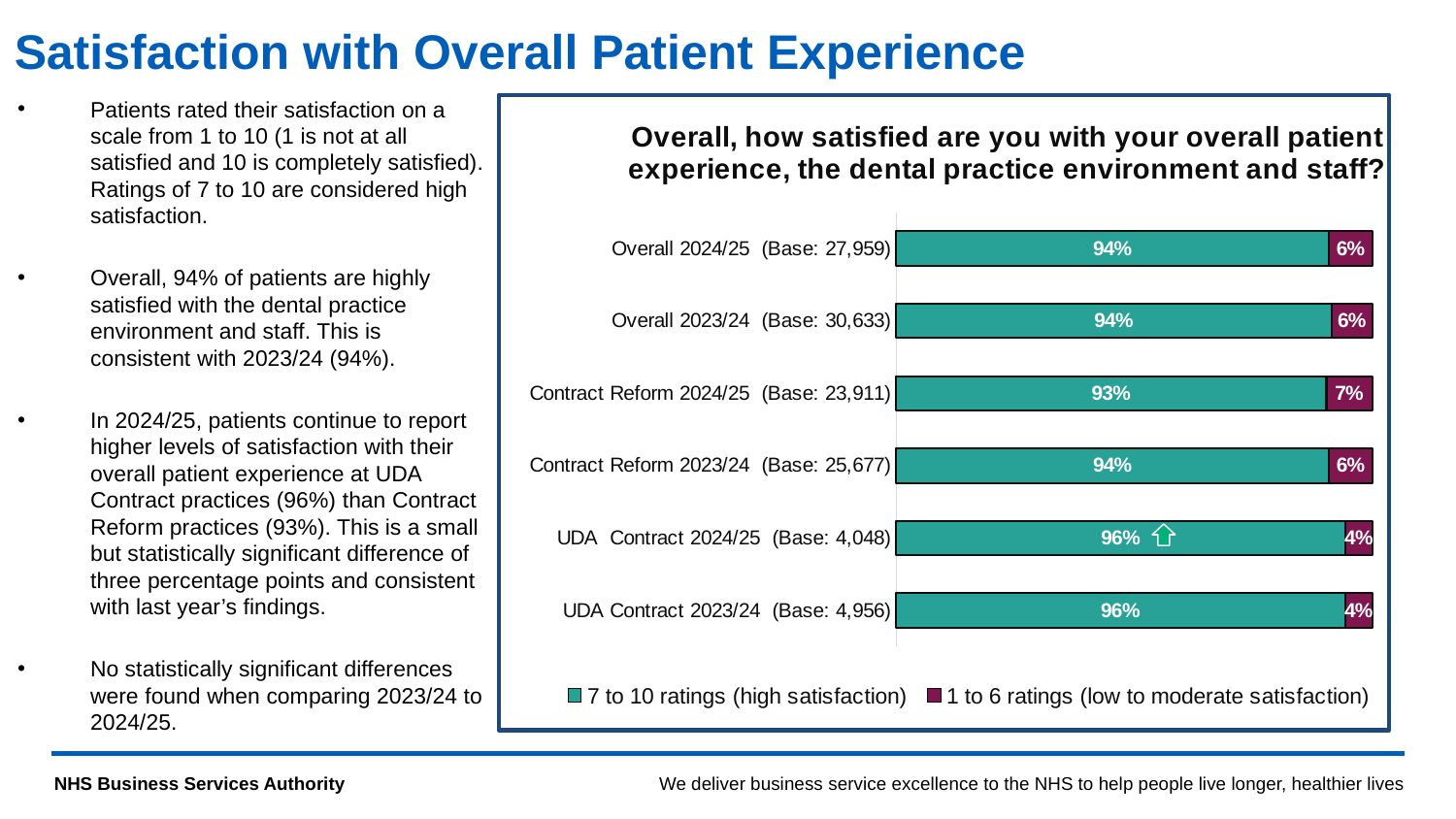

# Satisfaction with Overall Patient Experience
Patients rated their satisfaction on a scale from 1 to 10 (1 is not at all satisfied and 10 is completely satisfied). Ratings of 7 to 10 are considered high satisfaction.

Overall, 94% of patients are highly satisfied with the dental practice environment and staff. This is consistent with 2023/24 (94%).

In 2024/25, patients continue to report higher levels of satisfaction with their overall patient experience at UDA Contract practices (96%) than Contract Reform practices (93%). This is a small but statistically significant difference of three percentage points and consistent with last year’s findings.

No statistically significant differences were found when comparing 2023/24 to 2024/25.

### Chart: Overall, how satisfied are you with your overall patient experience, the dental practice environment and staff?

| Category | 7 to 10 ratings (high satisfaction) | 1 to 6 ratings (low to moderate satisfaction) |
|---|---|---|
| UDA Contract 2023/24  (Base: 4,956) | 0.9594430992736077 | 0.04055690072639225 |
| UDA  Contract 2024/25  (Base: 4,048) | 0.9602272727272727 | 0.03977272727272727 |
| Contract Reform 2023/24  (Base: 25,677) | 0.936246446235931 | 0.06375355376406902 |
| Contract Reform 2024/25  (Base: 23,911) | 0.9322069340470913 | 0.06779306595290871 |
| Overall 2023/24  (Base: 30,633) | 0.9399993471093264 | 0.06000065289067345 |
| Overall 2024/25  (Base: 27,959) | 0.9362638148717766 | 0.06373618512822346 |